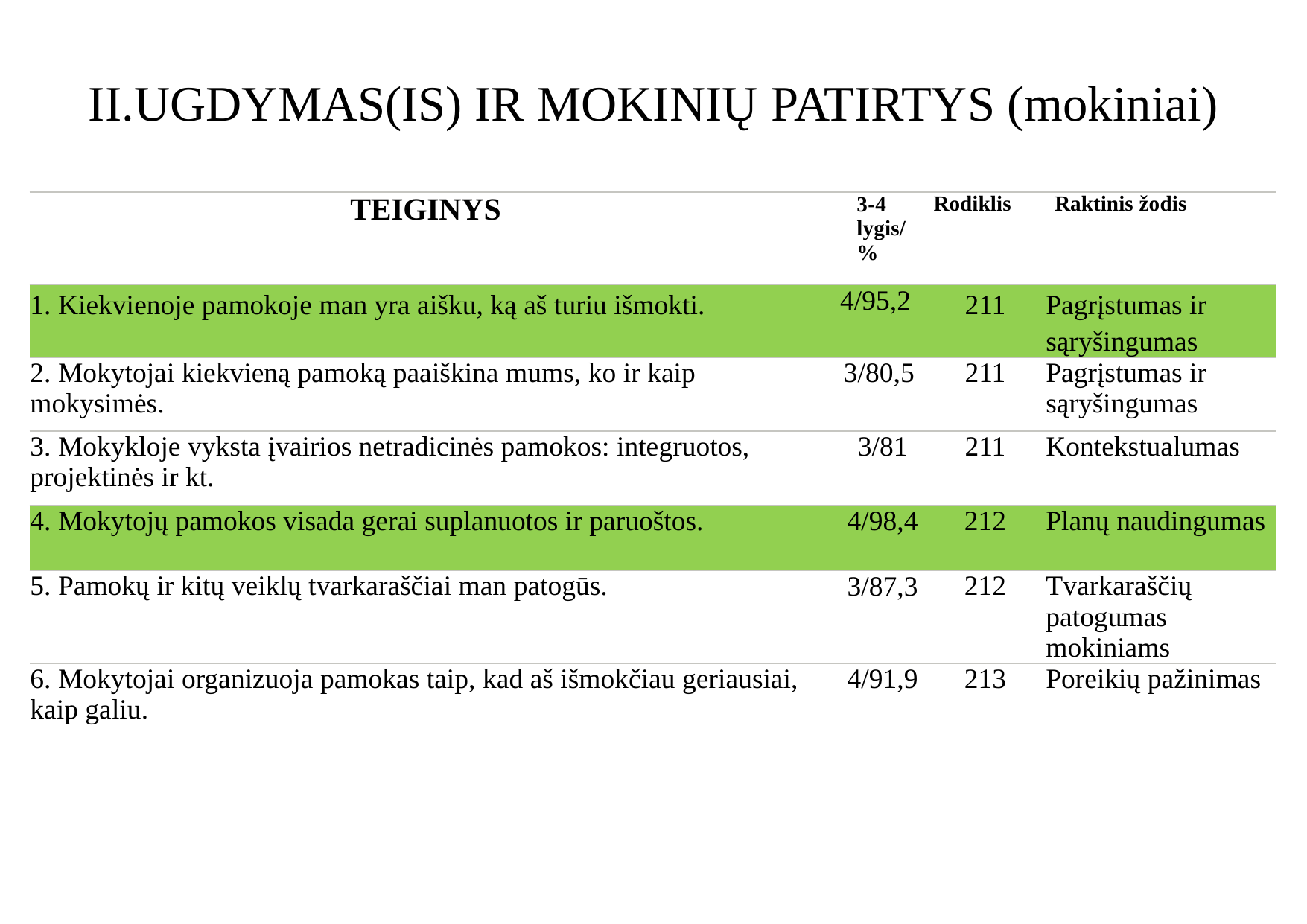

# II.UGDYMAS(IS) IR MOKINIŲ PATIRTYS (mokiniai)
| Teiginys | 3-4 lygis/ % | Rodiklis | Raktinis žodis |
| --- | --- | --- | --- |
| 1. Kiekvienoje pamokoje man yra aišku, ką aš turiu išmokti. | 4/95,2 | 211 | Pagrįstumas ir sąryšingumas |
| 2. Mokytojai kiekvieną pamoką paaiškina mums, ko ir kaip mokysimės. | 3/80,5 | 211 | Pagrįstumas ir sąryšingumas |
| 3. Mokykloje vyksta įvairios netradicinės pamokos: integruotos, projektinės ir kt. | 3/81 | 211 | Kontekstualumas |
| 4. Mokytojų pamokos visada gerai suplanuotos ir paruoštos. | 4/98,4 | 212 | Planų naudingumas |
| 5. Pamokų ir kitų veiklų tvarkaraščiai man patogūs. | 3/87,3 | 212 | Tvarkaraščių patogumas mokiniams |
| 6. Mokytojai organizuoja pamokas taip, kad aš išmokčiau geriausiai, kaip galiu. | 4/91,9 | 213 | Poreikių pažinimas |